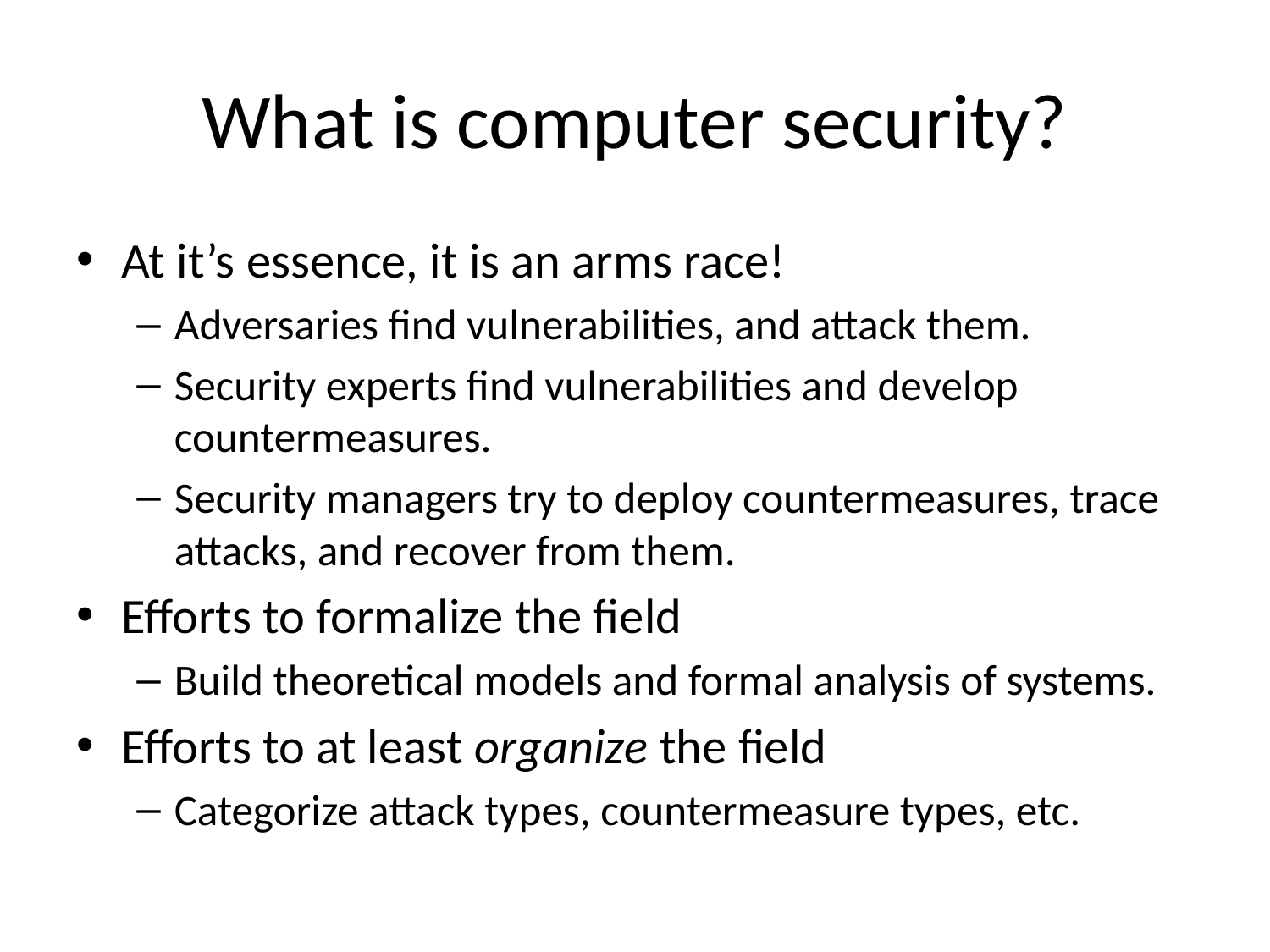

# What is computer security?
At it’s essence, it is an arms race!
Adversaries find vulnerabilities, and attack them.
Security experts find vulnerabilities and develop countermeasures.
Security managers try to deploy countermeasures, trace attacks, and recover from them.
Efforts to formalize the field
Build theoretical models and formal analysis of systems.
Efforts to at least organize the field
Categorize attack types, countermeasure types, etc.